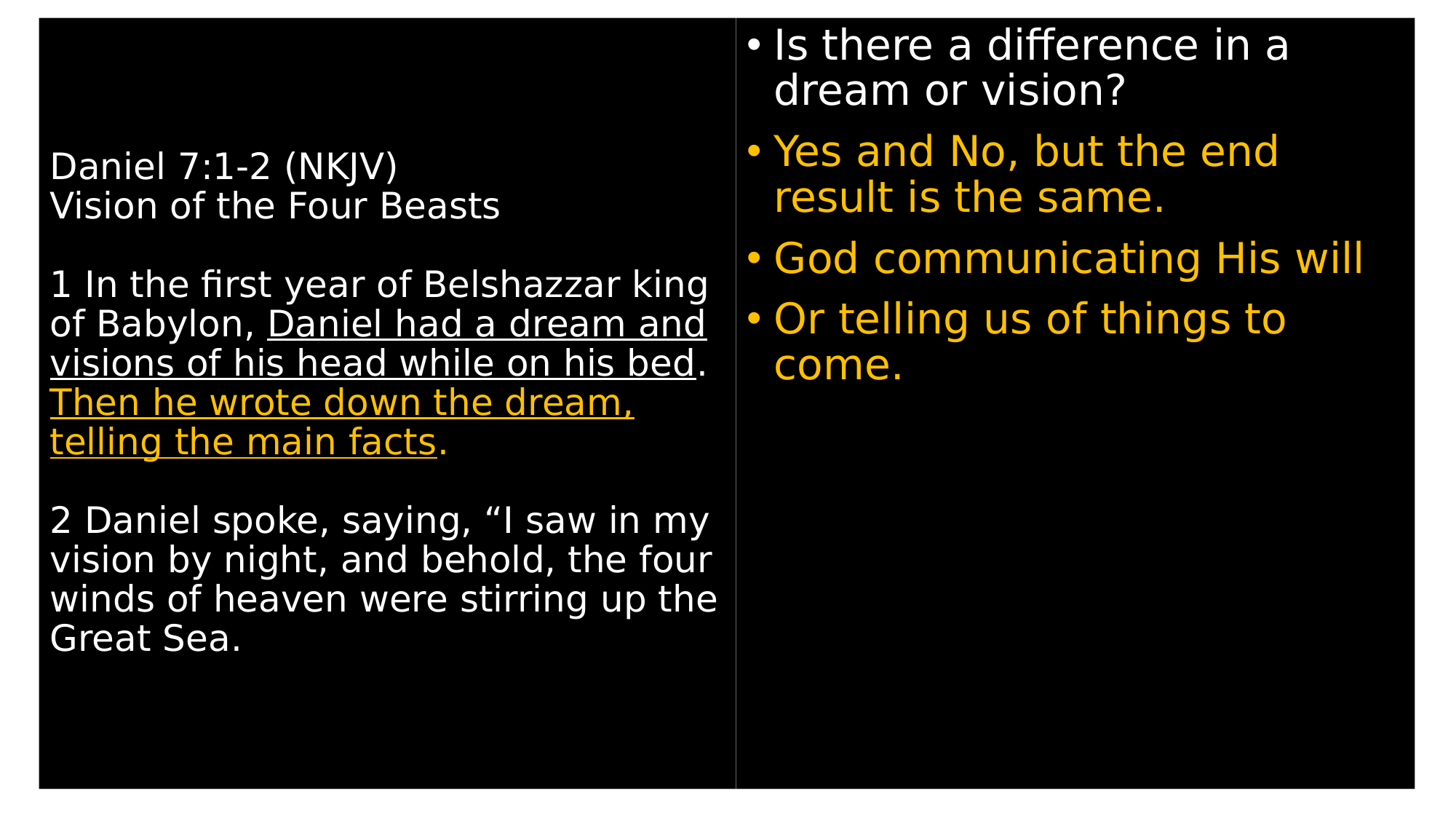

# Daniel 7:1-2 (NKJV) Vision of the Four Beasts 1 In the first year of Belshazzar king of Babylon, Daniel had a dream and visions of his head while on his bed. Then he wrote down the dream, telling the main facts. 2 Daniel spoke, saying, “I saw in my vision by night, and behold, the four winds of heaven were stirring up the Great Sea.
Is there a difference in a dream or vision?
Yes and No, but the end result is the same.
God communicating His will
Or telling us of things to come.